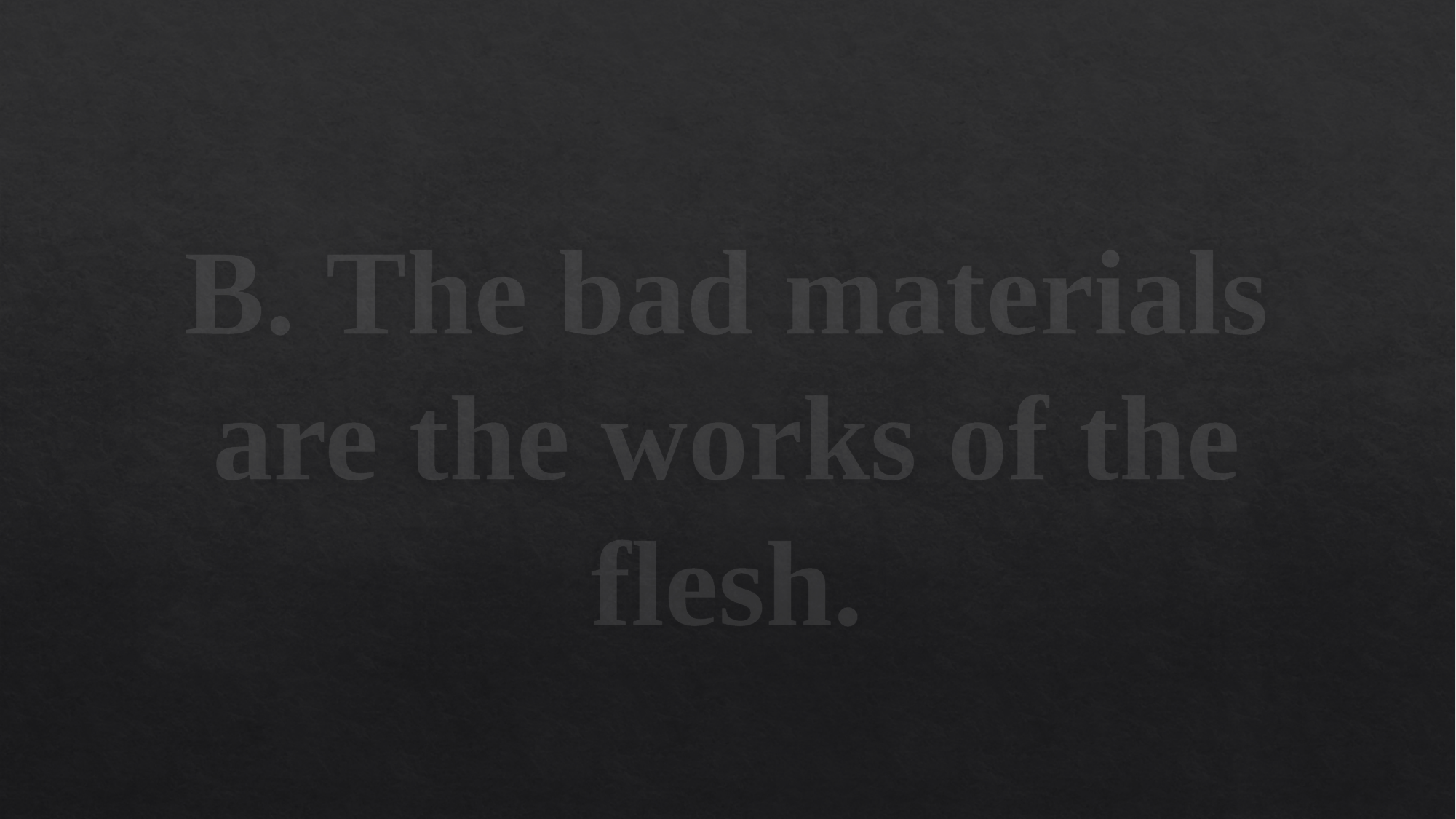

#
B. The bad materials are the works of the flesh.